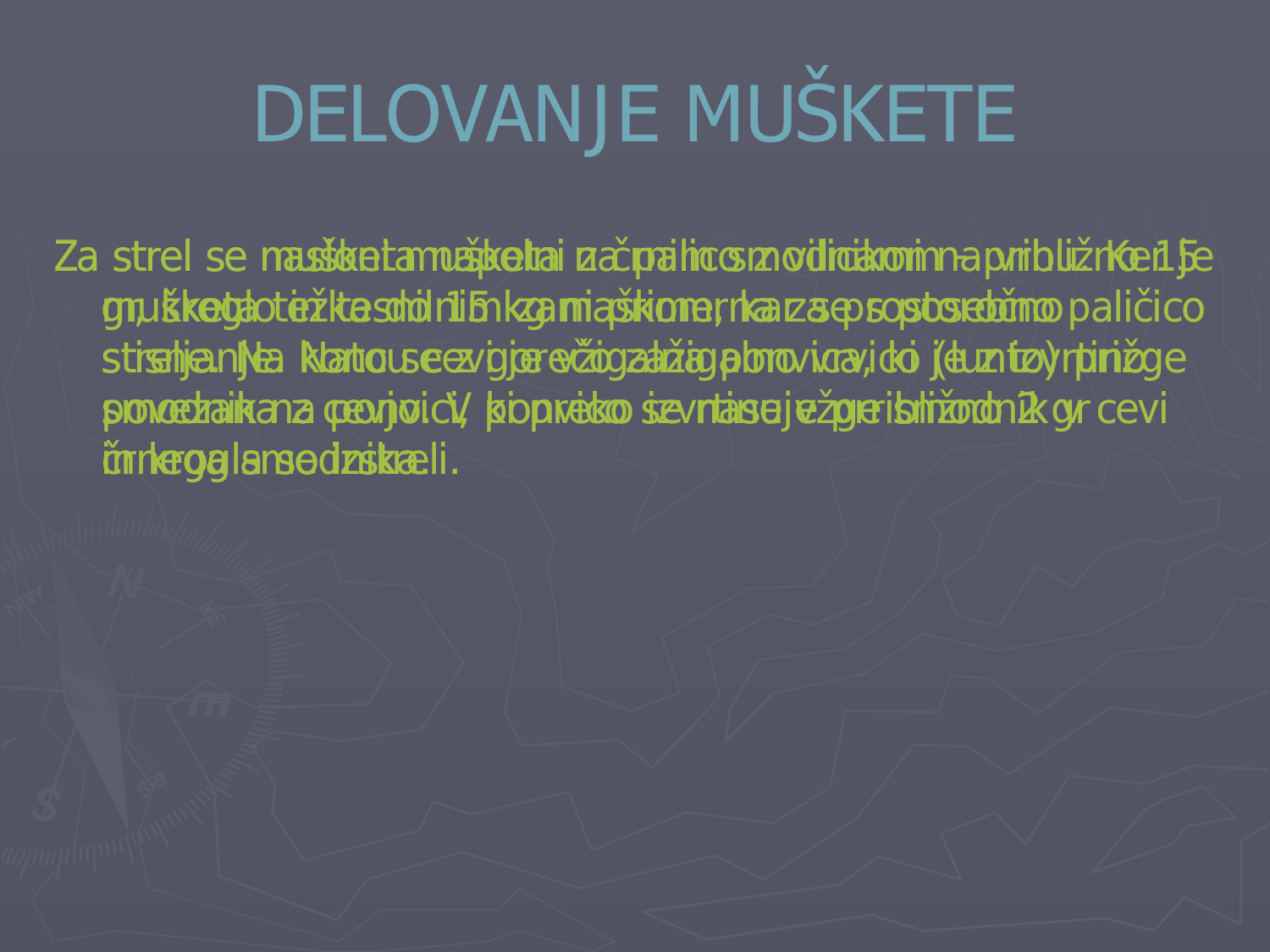

# DELOVANJE MUŠKETE
Za strel se mušketa napolni z črnim smodnikom - približno 15 gr, kroglo in tesnilnim zamaškom, kar se s posebno paličico stisne. Na koncu cevi je vžigalna ponvica, ki je z izvrtino povezana z cevjo. V ponvico se nasuje prribližno 2 gr črnega smodnika.
Za strel se nasloni mušketa na palico z vilicami na vrhu. Ker je mušketa težka do 15 kg ni primerna za prostoročno streljanje. Nato se z gorečo zažigalno vrvico (lunto) prižge smodnik na ponvici, ki preko izvrtine vžge smodnik v cevi in krogla se izstreli.